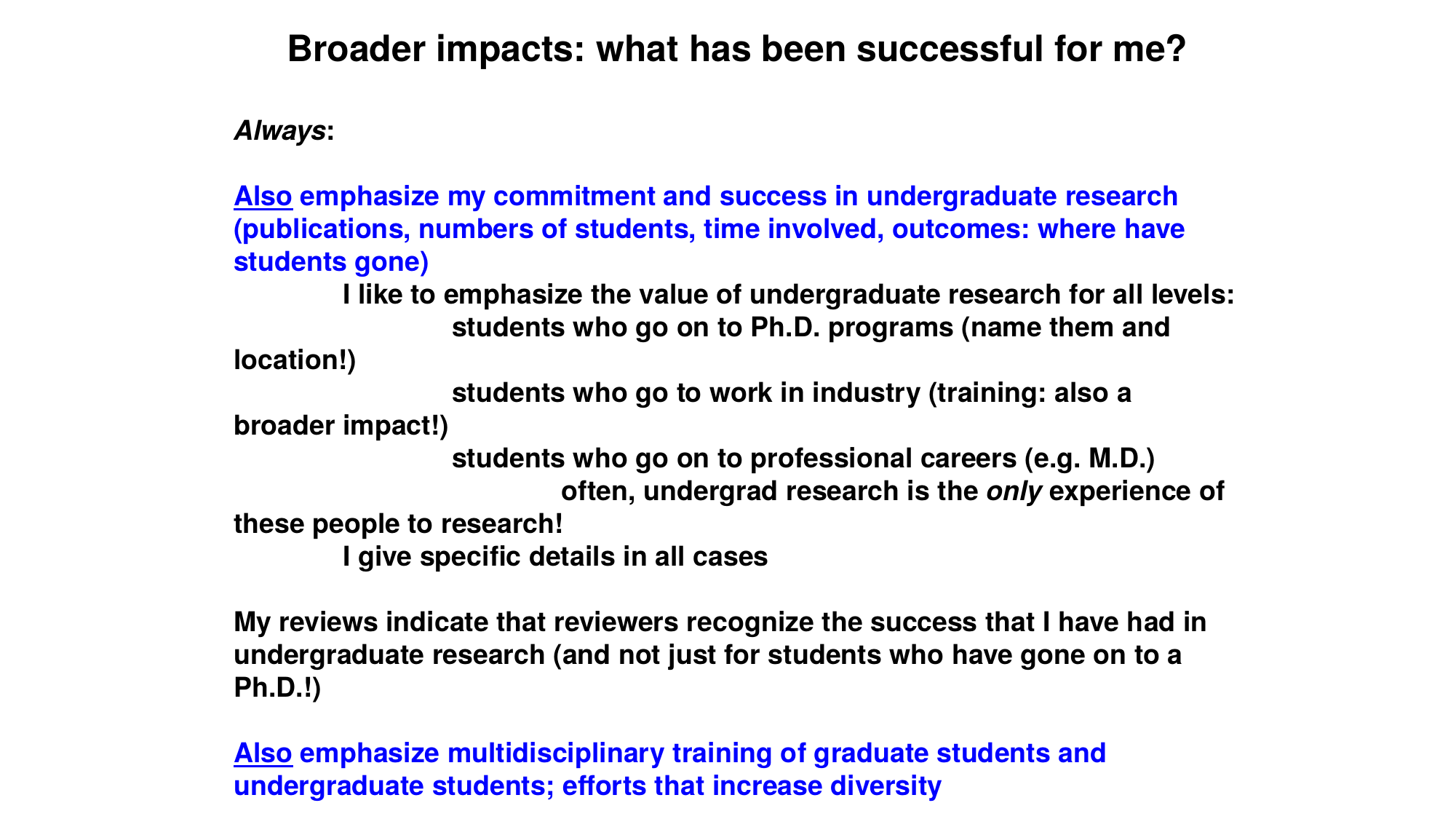

Broader impacts: what has been successful for me?
Always:

Also emphasize my commitment and success in undergraduate research (publications, numbers of students, time involved, outcomes: where have students gone)
	I like to emphasize the value of undergraduate research for all levels:
		students who go on to Ph.D. programs (name them and location!)
		students who go to work in industry (training: also a broader impact!)
		students who go on to professional careers (e.g. M.D.)
			often, undergrad research is the only experience of these people to research!
	I give specific details in all cases

My reviews indicate that reviewers recognize the success that I have had in undergraduate research (and not just for students who have gone on to a Ph.D.!)

Also emphasize multidisciplinary training of graduate students and undergraduate students; efforts that increase diversity